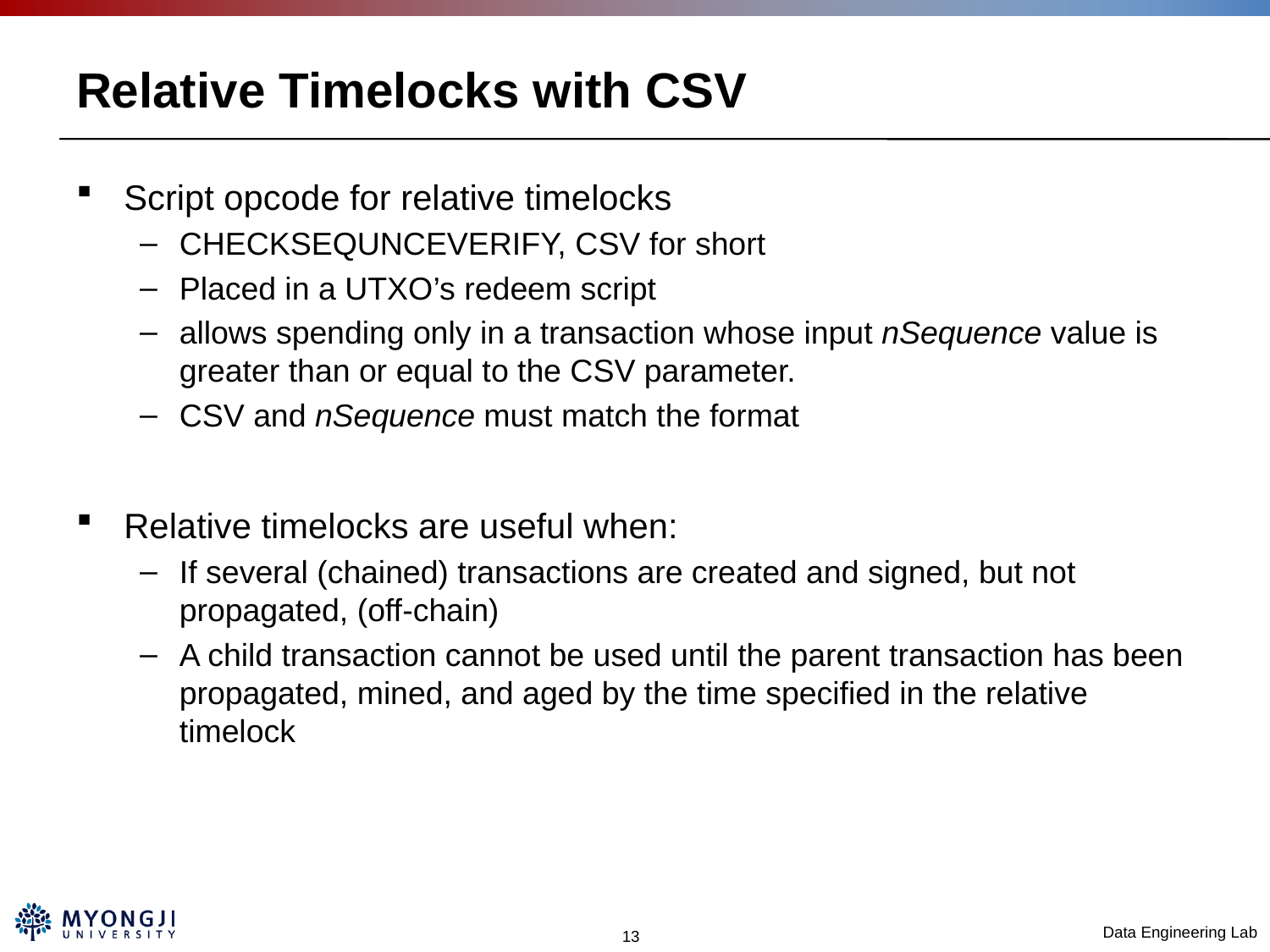

# Relative Timelocks with CSV
Script opcode for relative timelocks
CHECKSEQUNCEVERIFY, CSV for short
Placed in a UTXO’s redeem script
allows spending only in a transaction whose input nSequence value is greater than or equal to the CSV parameter.
CSV and nSequence must match the format

Relative timelocks are useful when:
If several (chained) transactions are created and signed, but not propagated, (off-chain)
A child transaction cannot be used until the parent transaction has been propagated, mined, and aged by the time specified in the relative timelock

13